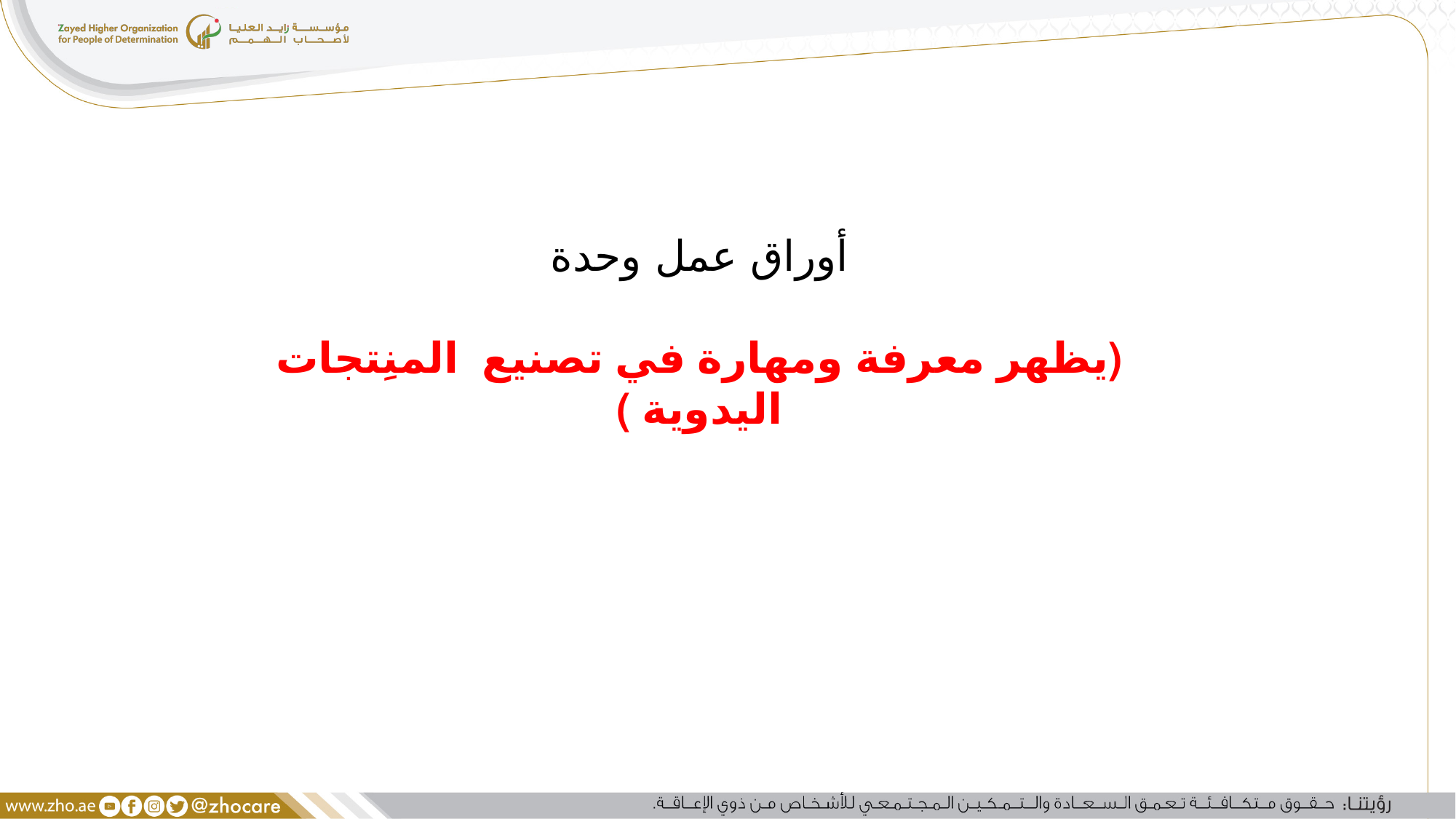

أوراق عمل وحدة

(يظهر معرفة ومهارة في تصنيع  المنِتجات اليدوية )